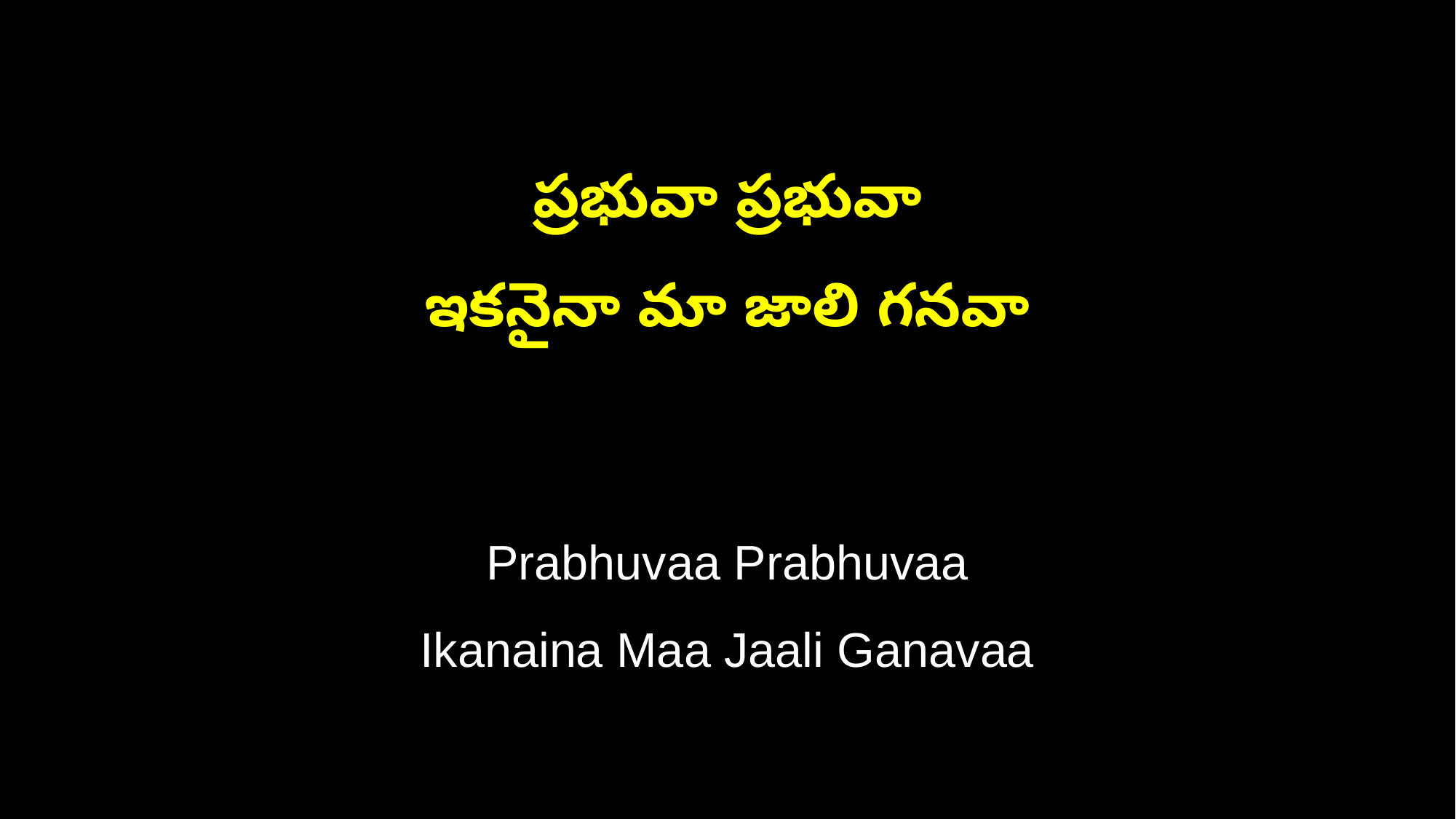

ప్రభువా ప్రభువా
ఇకనైనా మా జాలి గనవా
Prabhuvaa Prabhuvaa
Ikanaina Maa Jaali Ganavaa